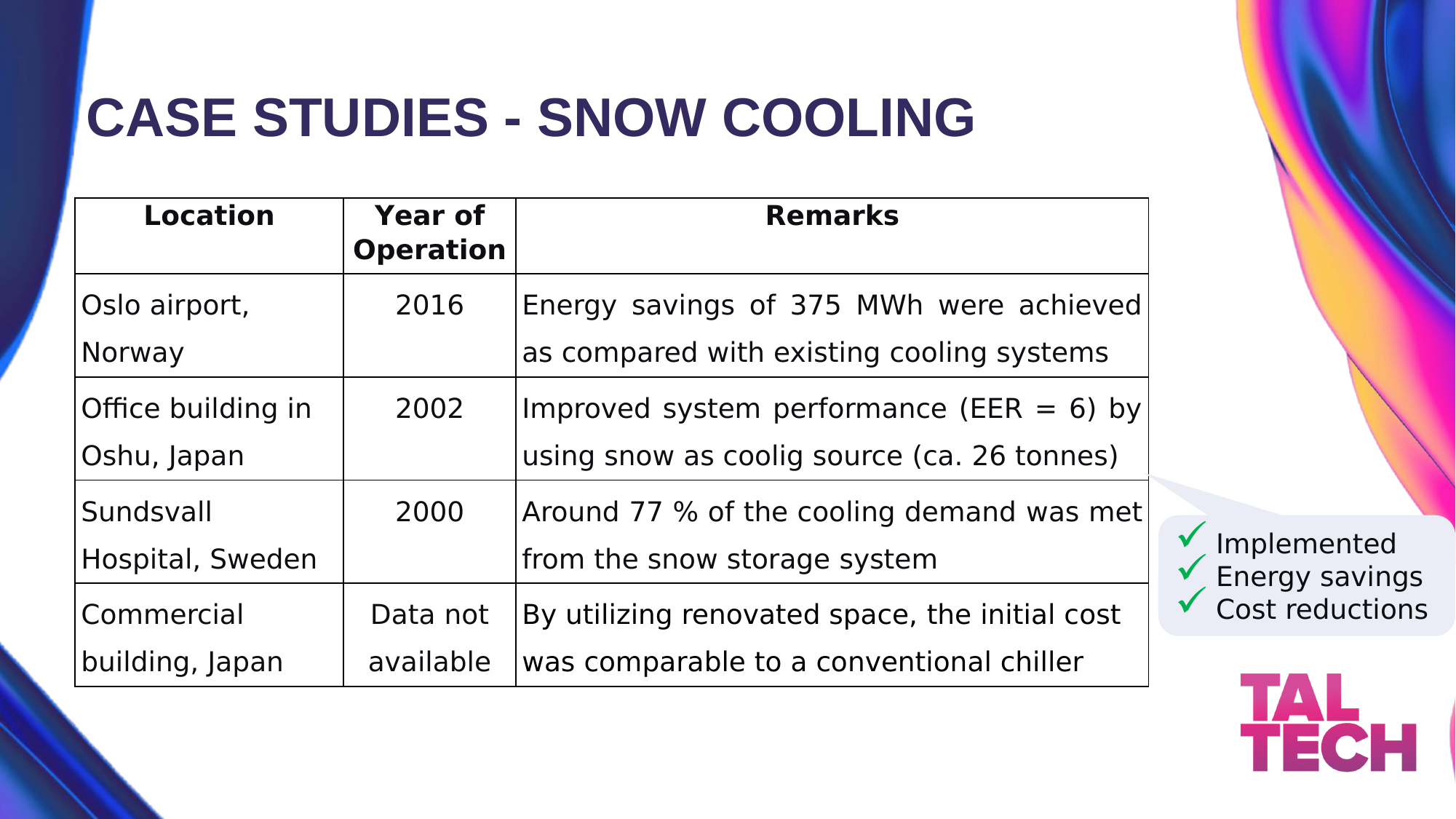

# CASE STUDIES - SNOW COOLING
| Location | Year of Operation | Remarks |
| --- | --- | --- |
| Oslo airport, Norway | 2016 | Energy savings of 375 MWh were achieved as compared with existing cooling systems |
| Office building in Oshu, Japan | 2002 | Improved system performance (EER = 6) by using snow as coolig source (ca. 26 tonnes) |
| Sundsvall Hospital, Sweden | 2000 | Around 77 % of the cooling demand was met from the snow storage system |
| Commercial building, Japan | Data not available | By utilizing renovated space, the initial cost was comparable to a conventional chiller |
Implemented
Energy savings
Cost reductions